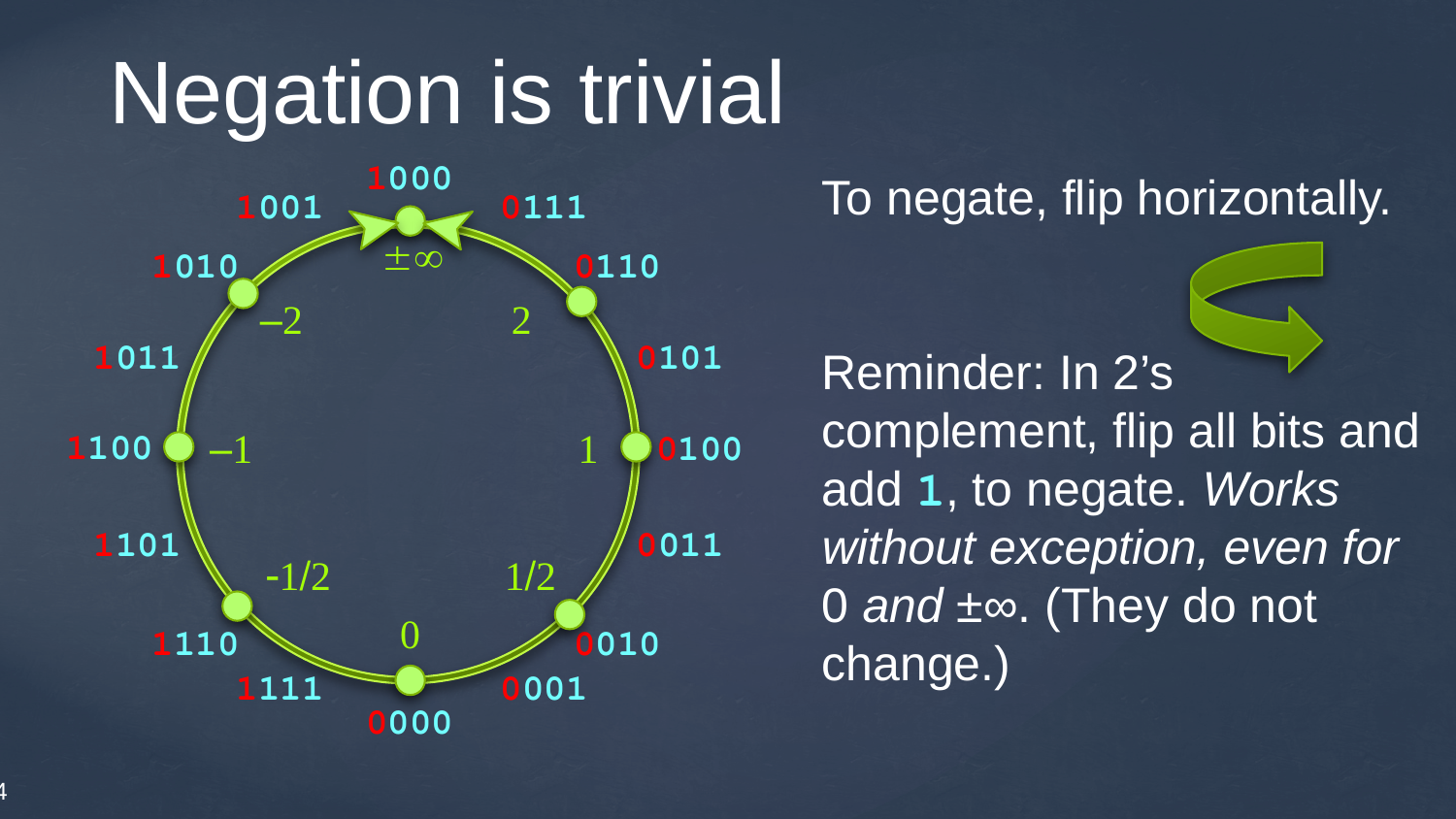

# Negation is trivial
1000
To negate, flip horizontally.

Reminder: In 2’s complement, flip all bits and add 1, to negate. Works without exception, even for 0 and ±∞. (They do not change.)
1001
0111

±∞
1010
0110

–2
2

1011
0101
1100
0100
–1
1

1101
0011
−1/2
1/2

0
1110
0010
1111
0001

0000